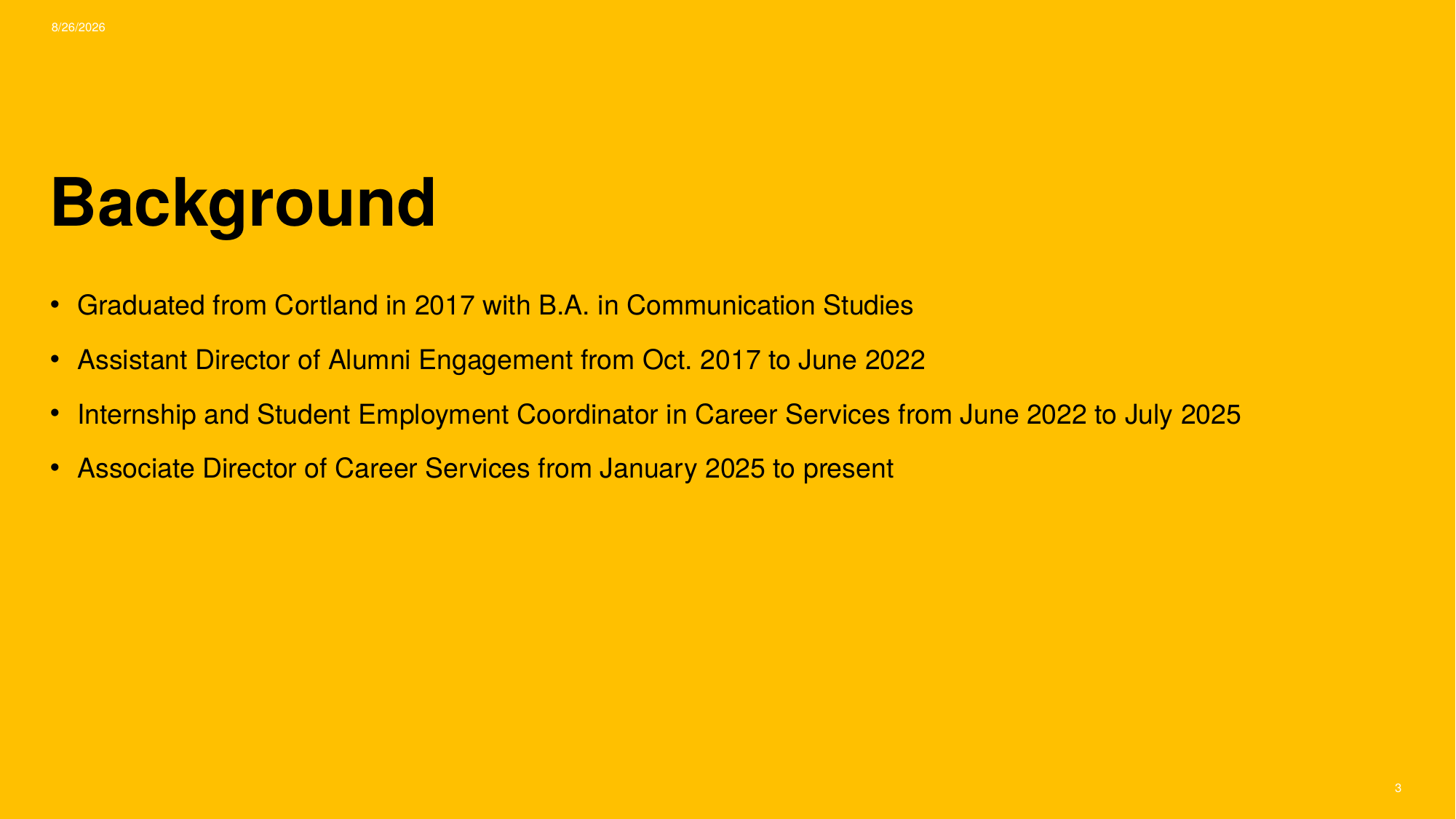

8/26/2026
# Background
Graduated from Cortland in 2017 with B.A. in Communication Studies
Assistant Director of Alumni Engagement from Oct. 2017 to June 2022
Internship and Student Employment Coordinator in Career Services from June 2022 to July 2025
Associate Director of Career Services from January 2025 to present

3